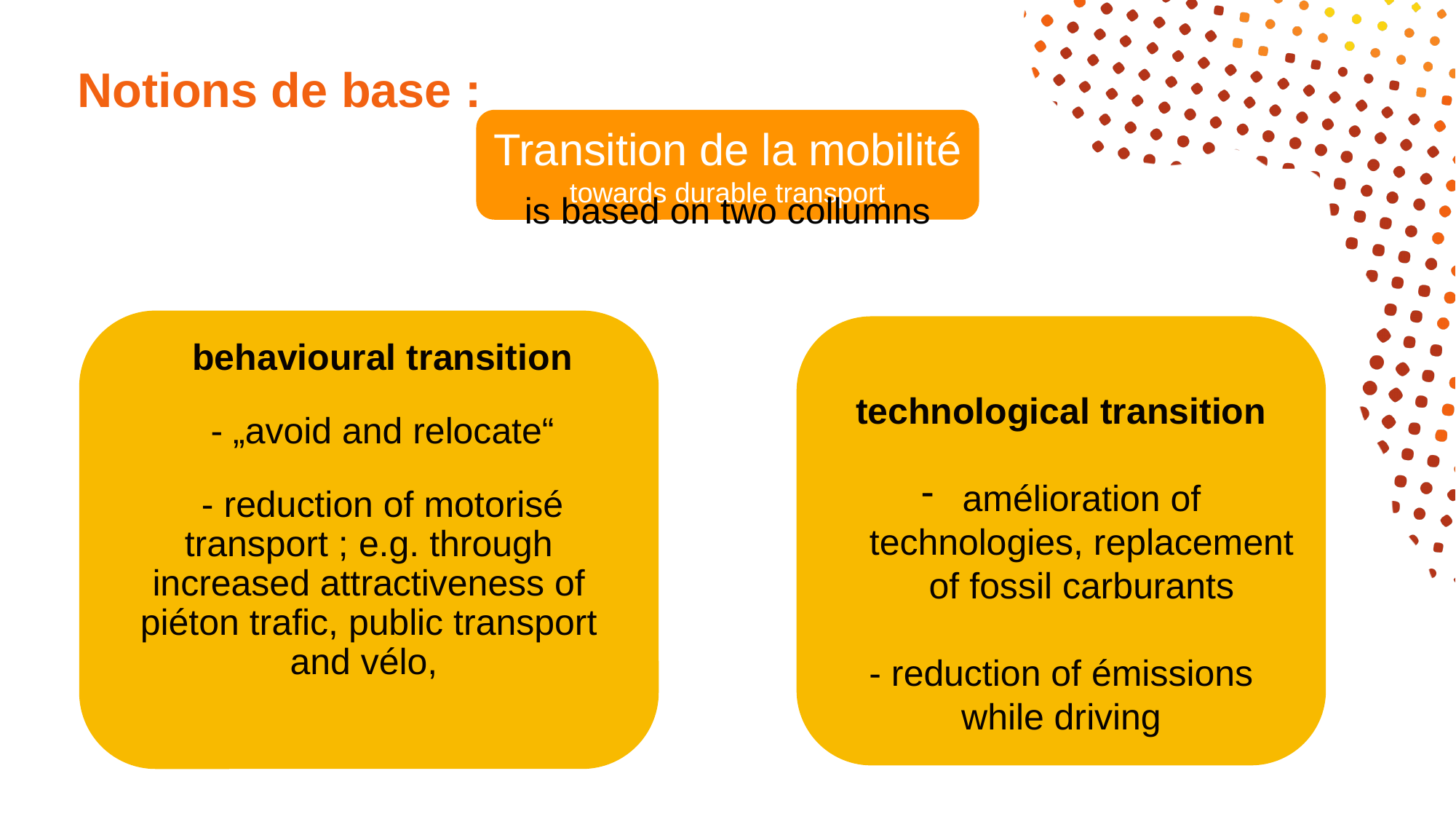

# Notions de base :
Transition de la mobilité
towards durable transport
is based on two collumns
behavioural transition
- „avoid and relocate“
- reduction of motorisé transport ; e.g. through increased attractiveness of piéton trafic, public transport and vélo,

technological transition

amélioration of technologies, replacement of fossil carburants

- reduction of émissions while driving